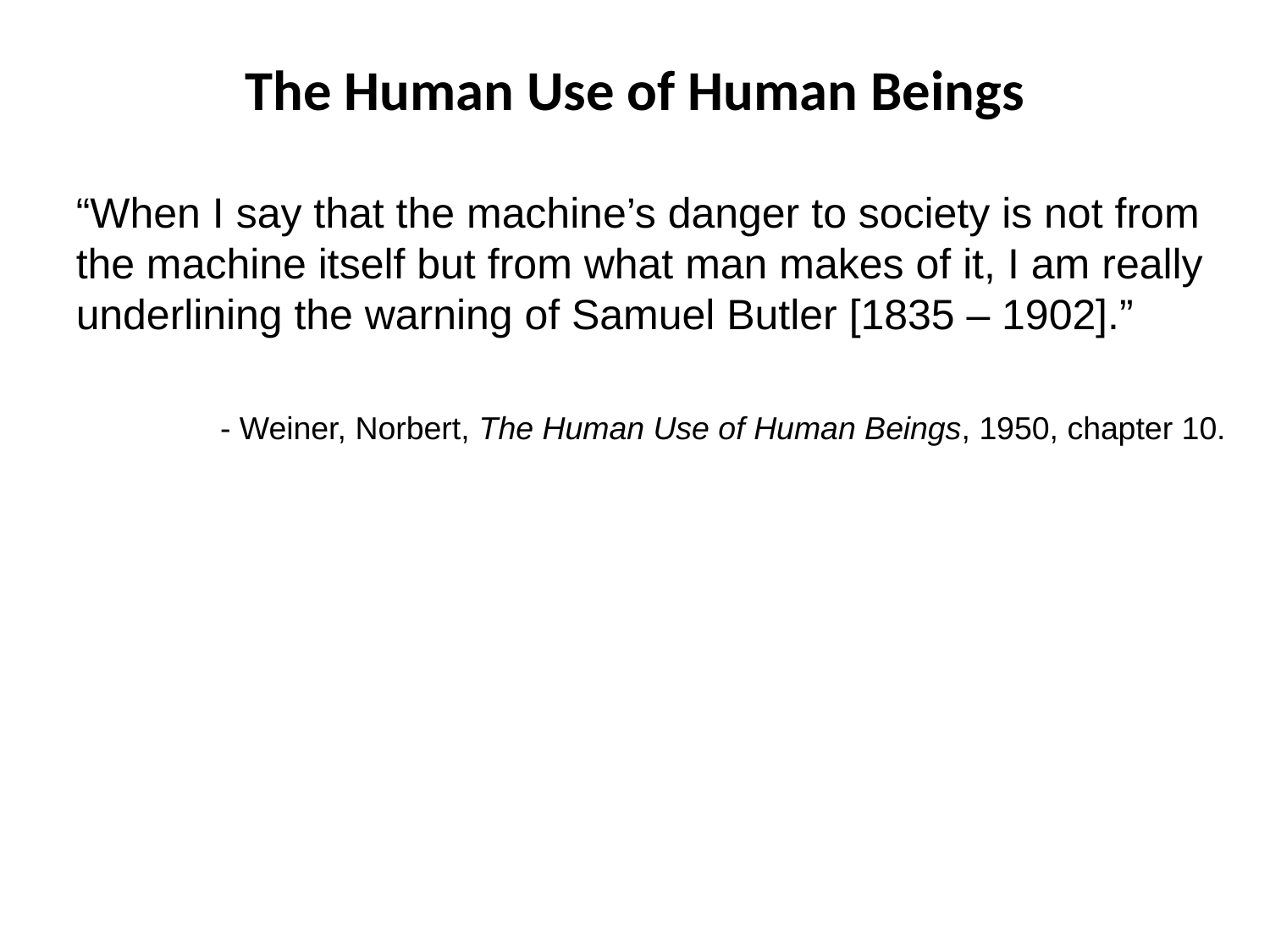

# The Human Use of Human Beings
“When I say that the machine’s danger to society is not from the machine itself but from what man makes of it, I am really underlining the warning of Samuel Butler [1835 – 1902].”

- Weiner, Norbert, The Human Use of Human Beings, 1950, chapter 10.